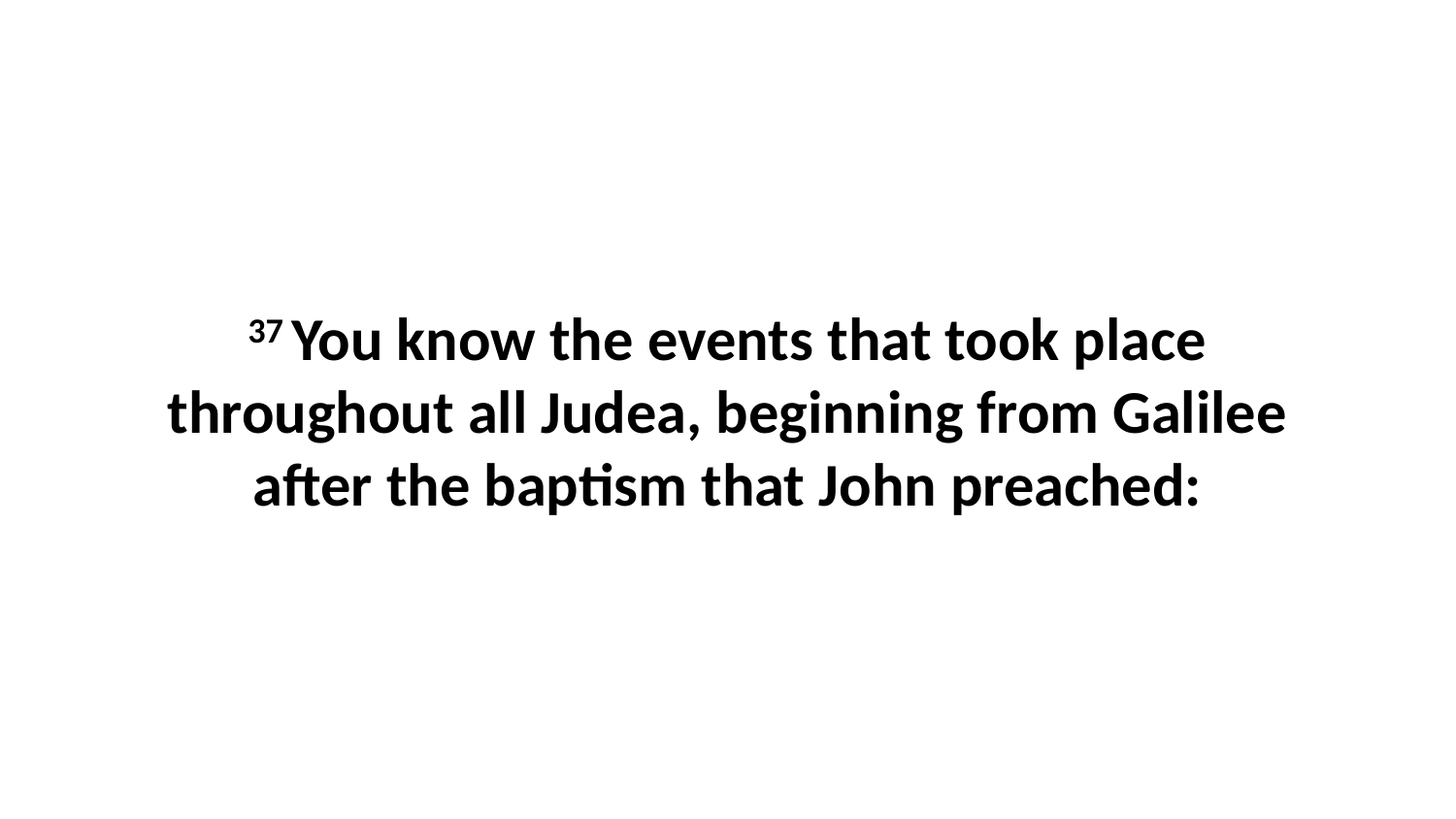

37 You know the events that took place throughout all Judea, beginning from Galilee after the baptism that John preached: